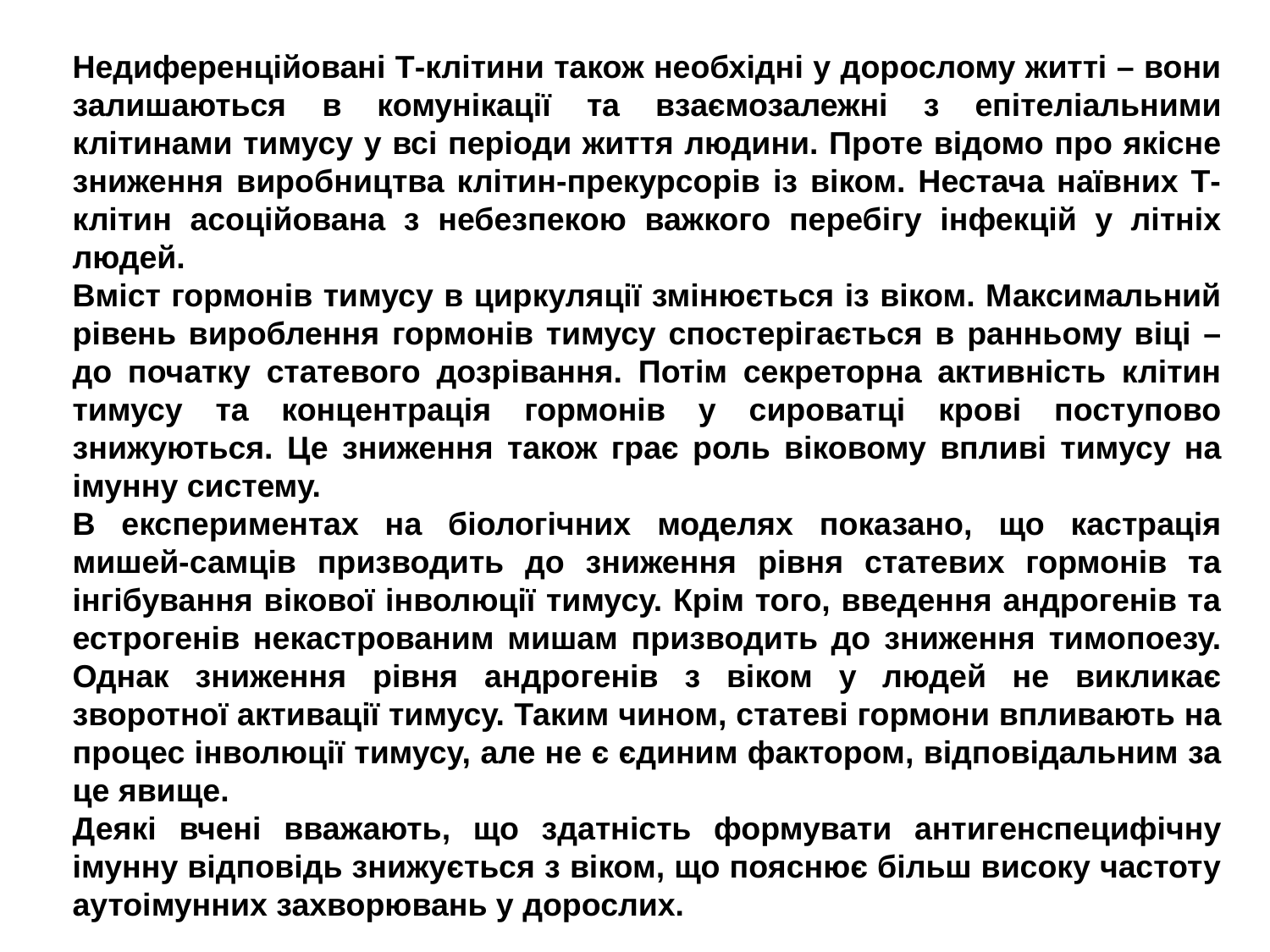

Недиференційовані Т-клітини також необхідні у дорослому житті – вони залишаються в комунікації та взаємозалежні з епітеліальними клітинами тимусу у всі періоди життя людини. Проте відомо про якісне зниження виробництва клітин-прекурсорів із віком. Нестача наївних Т-клітин асоційована з небезпекою важкого перебігу інфекцій у літніх людей.
Вміст гормонів тимусу в циркуляції змінюється із віком. Максимальний рівень вироблення гормонів тимусу спостерігається в ранньому віці – до початку статевого дозрівання. Потім секреторна активність клітин тимусу та концентрація гормонів у сироватці крові поступово знижуються. Це зниження також грає роль віковому впливі тимусу на імунну систему.
В експериментах на біологічних моделях показано, що кастрація мишей-самців призводить до зниження рівня статевих гормонів та інгібування вікової інволюції тимусу. Крім того, введення андрогенів та естрогенів некастрованим мишам призводить до зниження тимопоезу. Однак зниження рівня андрогенів з віком у людей не викликає зворотної активації тимусу. Таким чином, статеві гормони впливають на процес інволюції тимусу, але не є єдиним фактором, відповідальним за це явище.
Деякі вчені вважають, що здатність формувати антигенспецифічну імунну відповідь знижується з віком, що пояснює більш високу частоту аутоімунних захворювань у дорослих.